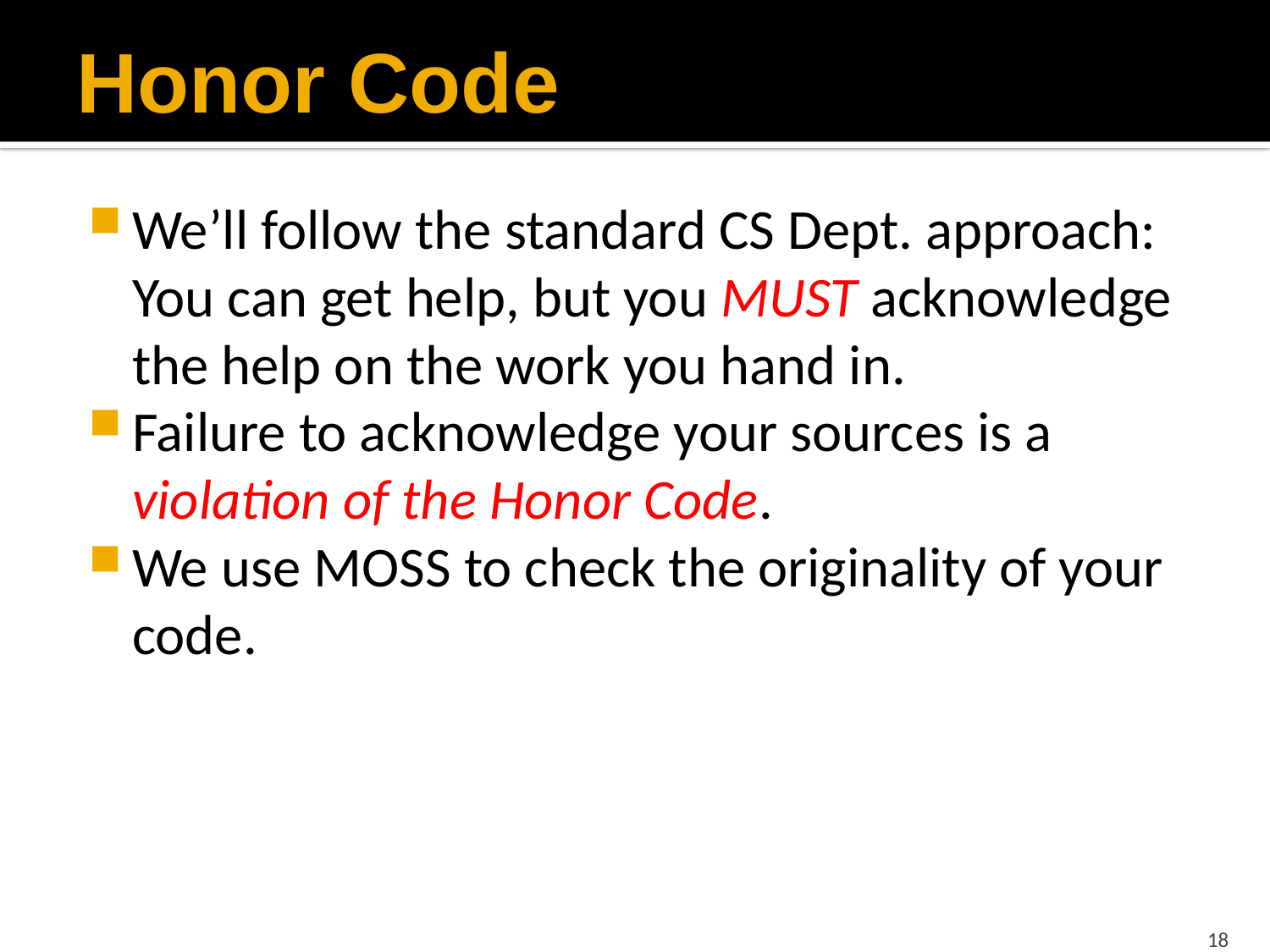

# Honor Code
We’ll follow the standard CS Dept. approach: You can get help, but you MUST acknowledge the help on the work you hand in.
Failure to acknowledge your sources is a violation of the Honor Code.
We use MOSS to check the originality of your code.
18